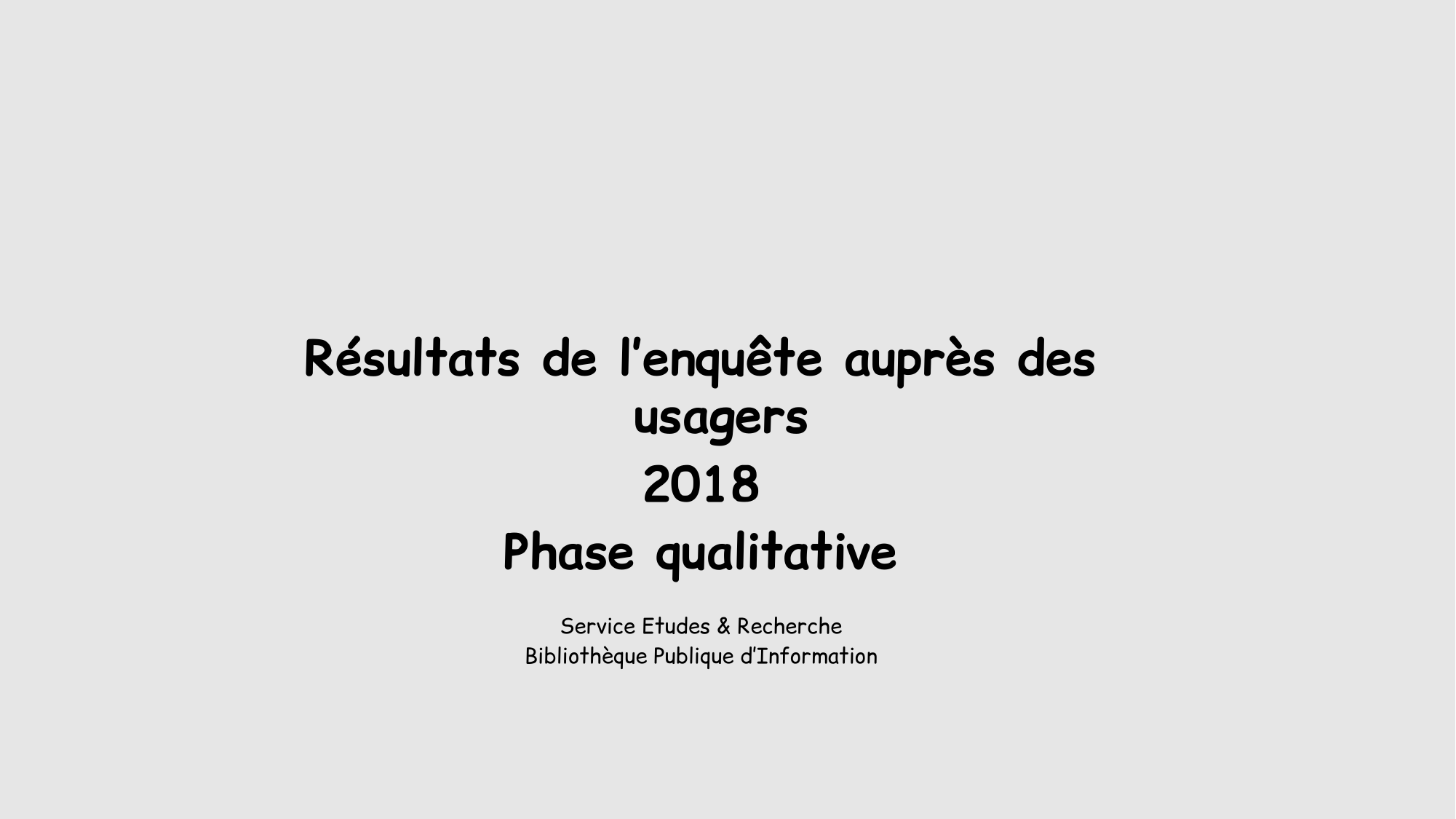

Résultats de l’enquête auprès des usagers
2018
Phase qualitative

Service Etudes & Recherche
Bibliothèque Publique d’Information